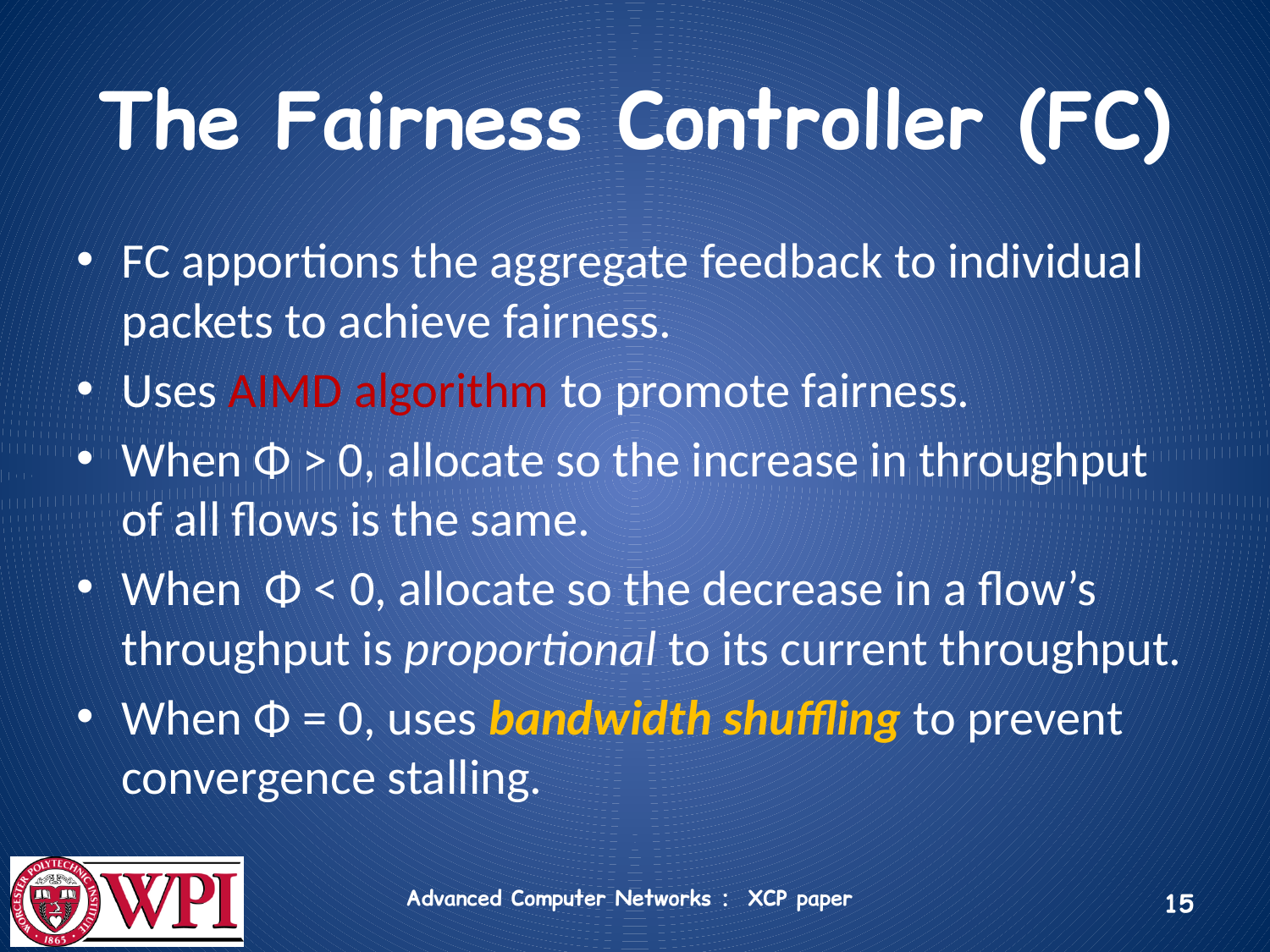

# The Fairness Controller (FC)
FC apportions the aggregate feedback to individual packets to achieve fairness.
Uses AIMD algorithm to promote fairness.
When Φ > 0, allocate so the increase in throughput of all flows is the same.
When  Φ < 0, allocate so the decrease in a flow’s throughput is proportional to its current throughput.
When Φ = 0, uses bandwidth shuffling to prevent convergence stalling.
Advanced Computer Networks :  XCP paper
15